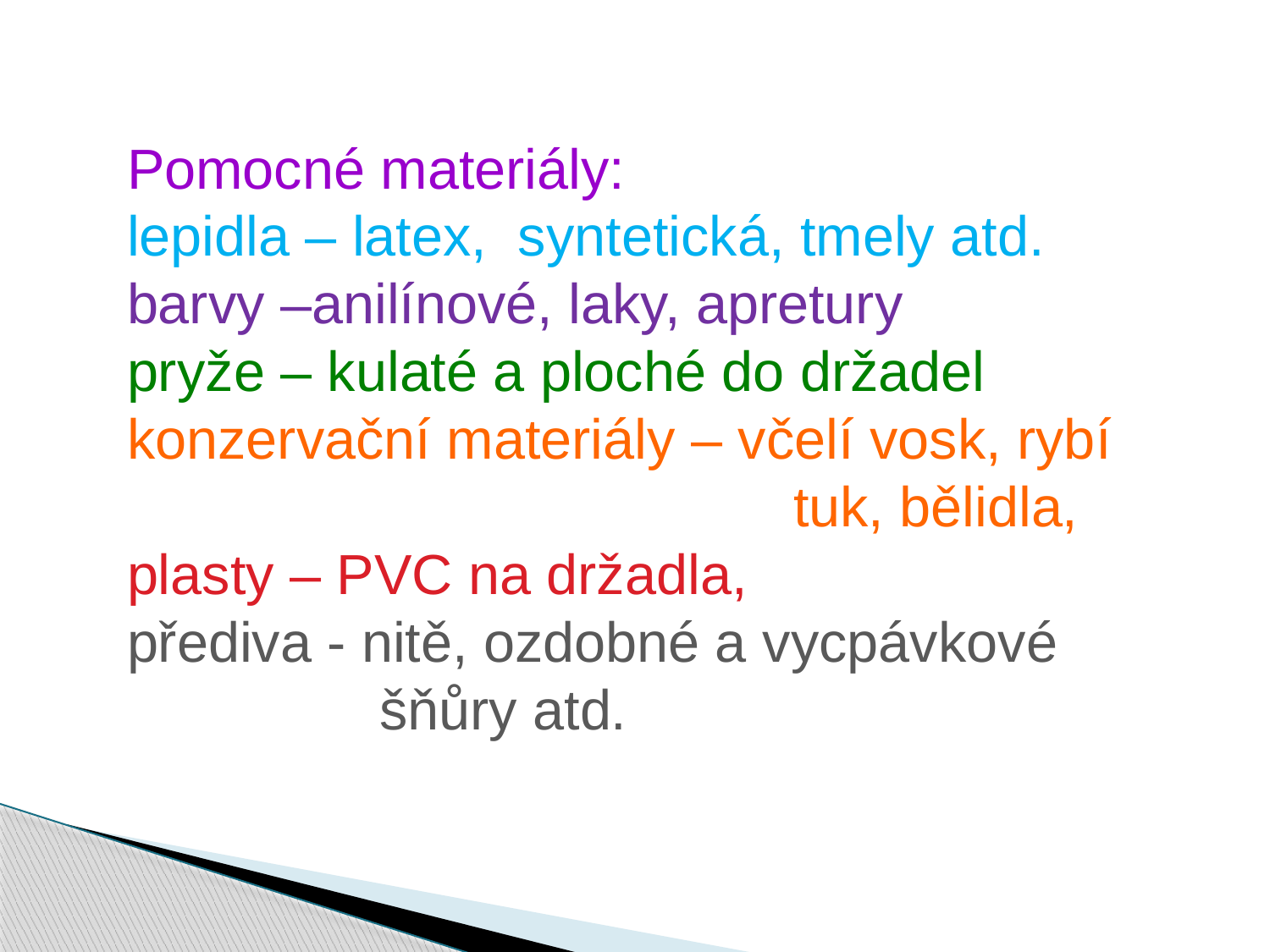

Pomocné materiály:
lepidla – latex,  syntetická, tmely atd.
barvy –anilínové, laky, apretury
pryže – kulaté a ploché do držadel
konzervační materiály – včelí vosk, rybí
					  tuk, bělidla,
plasty – PVC na držadla,
přediva - nitě, ozdobné a vycpávkové
	        šňůry atd.